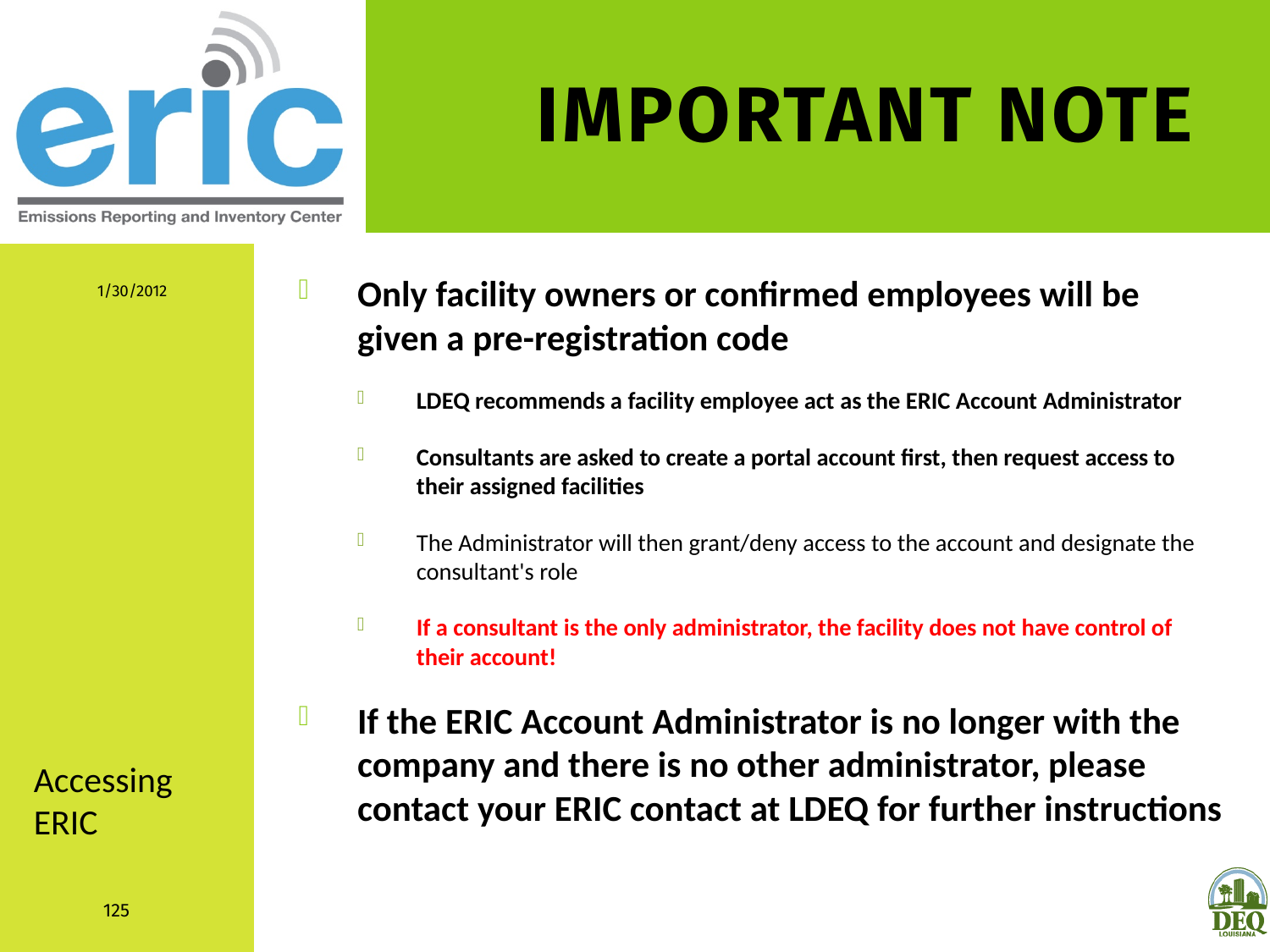

# Important Note
1/30/2012
Only facility owners or confirmed employees will be given a pre-registration code
LDEQ recommends a facility employee act as the ERIC Account Administrator
Consultants are asked to create a portal account first, then request access to their assigned facilities
The Administrator will then grant/deny access to the account and designate the consultant's role
If a consultant is the only administrator, the facility does not have control of their account!
If the ERIC Account Administrator is no longer with the company and there is no other administrator, please contact your ERIC contact at LDEQ for further instructions
Accessing ERIC
125